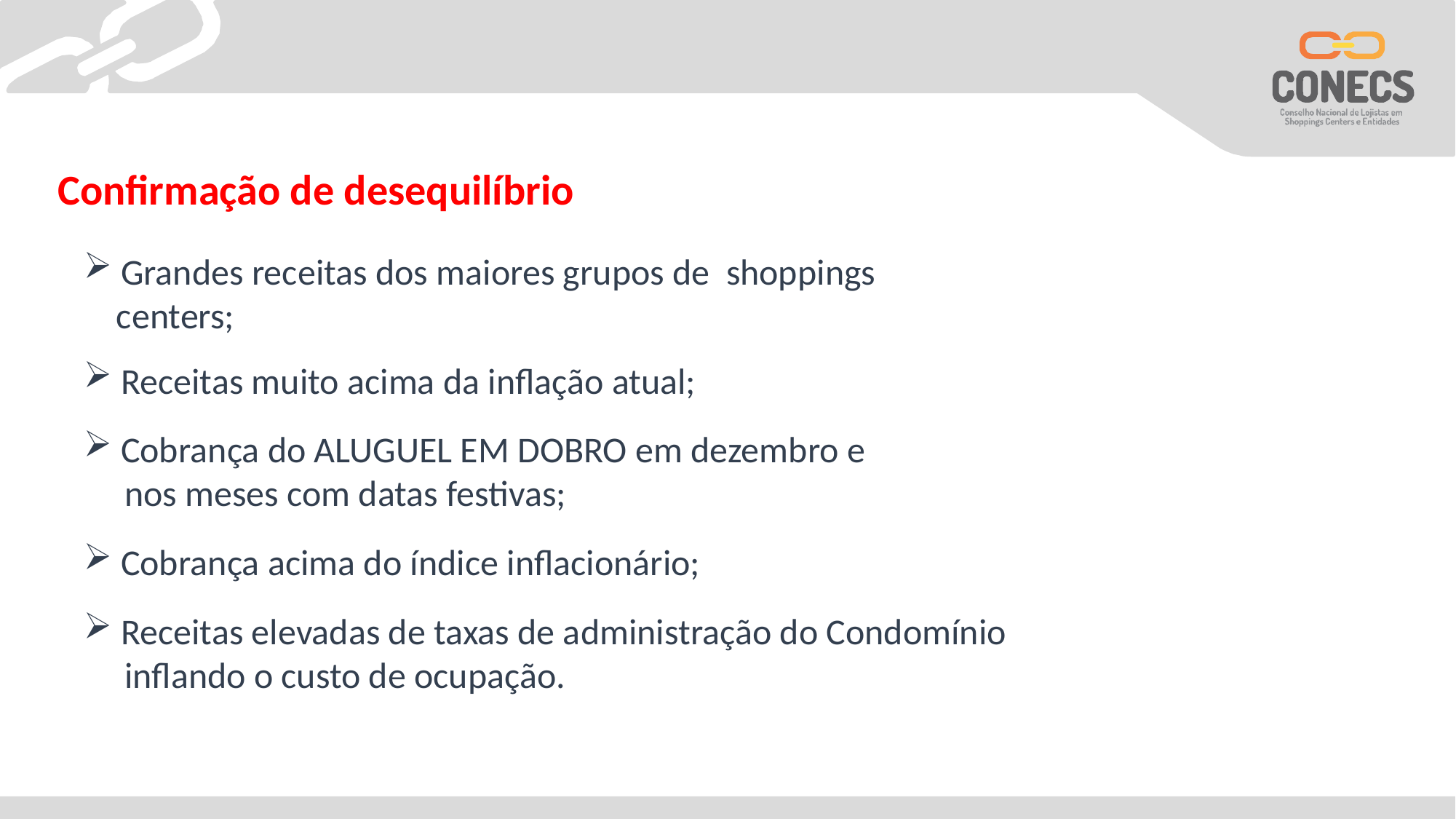

Confirmação de desequilíbrio
 Grandes receitas dos maiores grupos de  shoppings
    centers;

 Receitas muito acima da inflação atual;

 Cobrança do ALUGUEL EM DOBRO em dezembro e
     nos meses com datas festivas;

 Cobrança acima do índice inflacionário;

 Receitas elevadas de taxas de administração do Condomínio
     inflando o custo de ocupação.